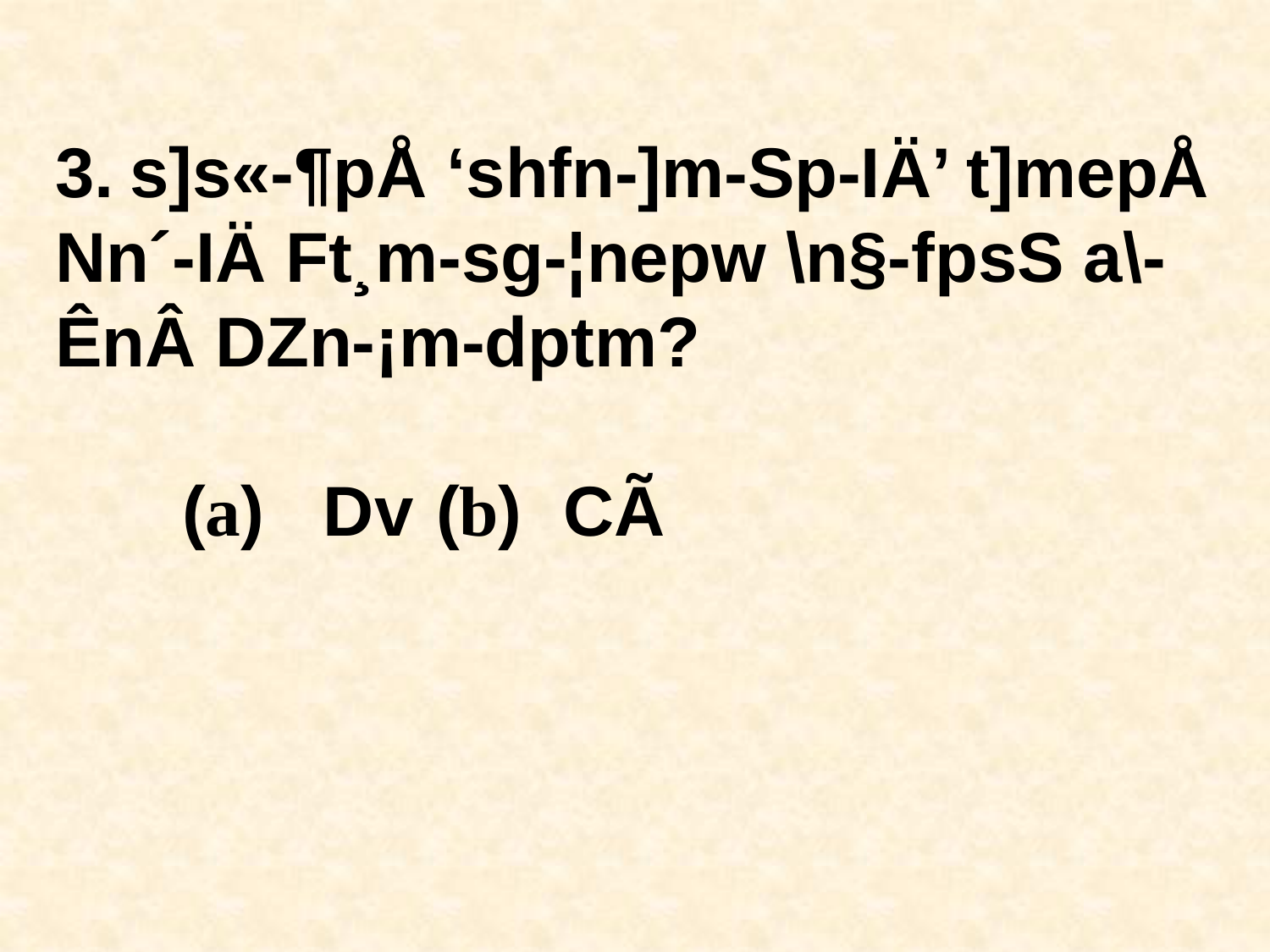

# 3. s]s«-¶pÅ ‘shfn-]m-Sp-IÄ’ t]mepÅ Nn´-IÄ Ft¸m-sg-¦nepw \n§-fpsS a\-ÊnÂ DZn-¡m-dpt­m? (a)   D­v 	(b)	CÃ